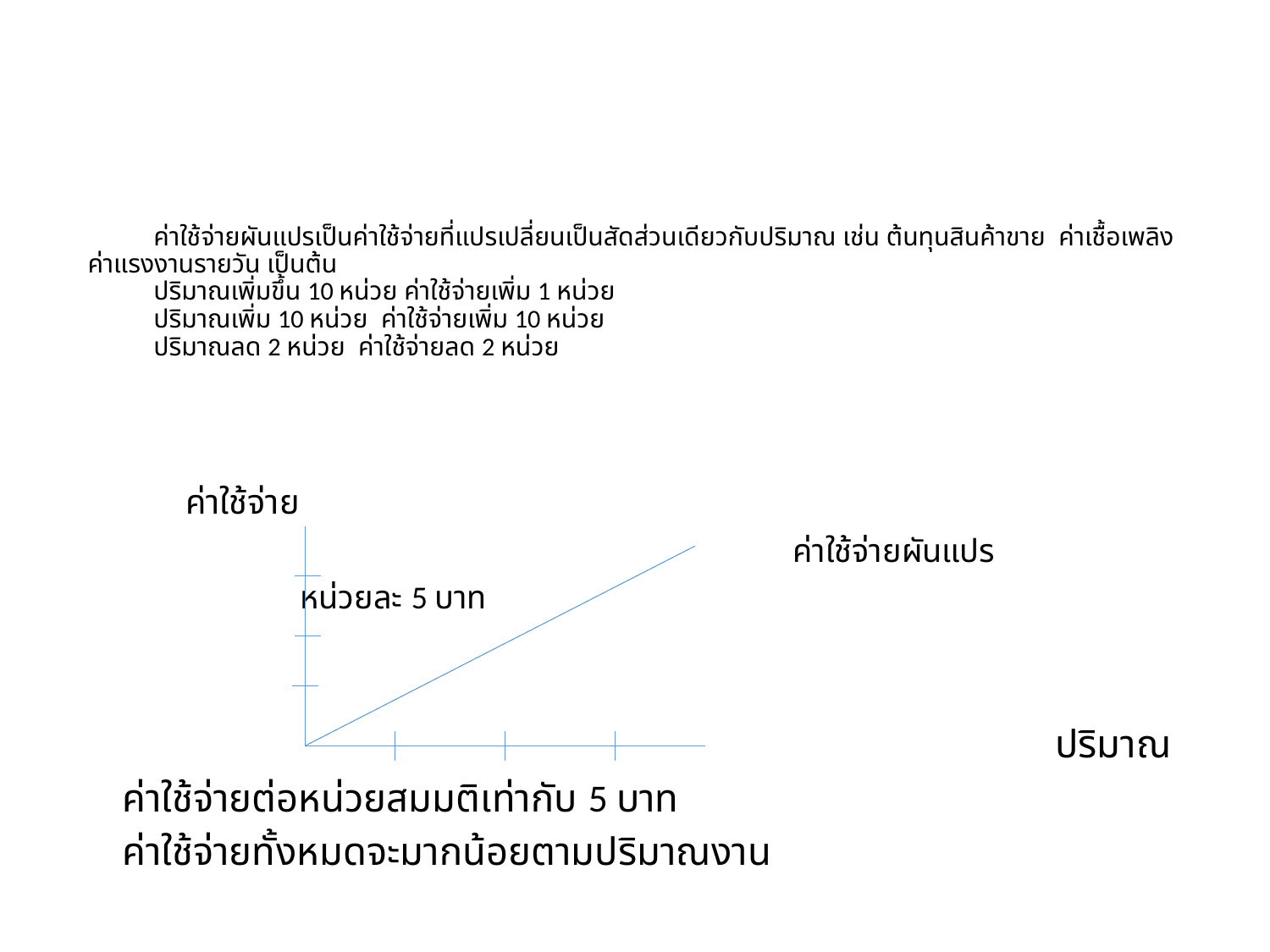

# ค่าใช้จ่ายผันแปรเป็นค่าใช้จ่ายที่แปรเปลี่ยนเป็นสัดส่วนเดียวกับปริมาณ เช่น ต้นทุนสินค้าขาย  ค่าเชื้อเพลิง  ค่าแรงงานรายวัน เป็นต้น ปริมาณเพิ่มขึ้น 10 หน่วย ค่าใช้จ่ายเพิ่ม 1 หน่วย ปริมาณเพิ่ม 10 หน่วย  ค่าใช้จ่ายเพิ่ม 10 หน่วย ปริมาณลด 2 หน่วย  ค่าใช้จ่ายลด 2 หน่วย

           ค่าใช้จ่าย
                                                                                 ค่าใช้จ่ายผันแปร
					                     หน่วยละ 5 บาท

                                                                                                 ปริมาณ
		ค่าใช้จ่ายต่อหน่วยสมมติเท่ากับ 5 บาท
		ค่าใช้จ่ายทั้งหมดจะมากน้อยตามปริมาณงาน
38